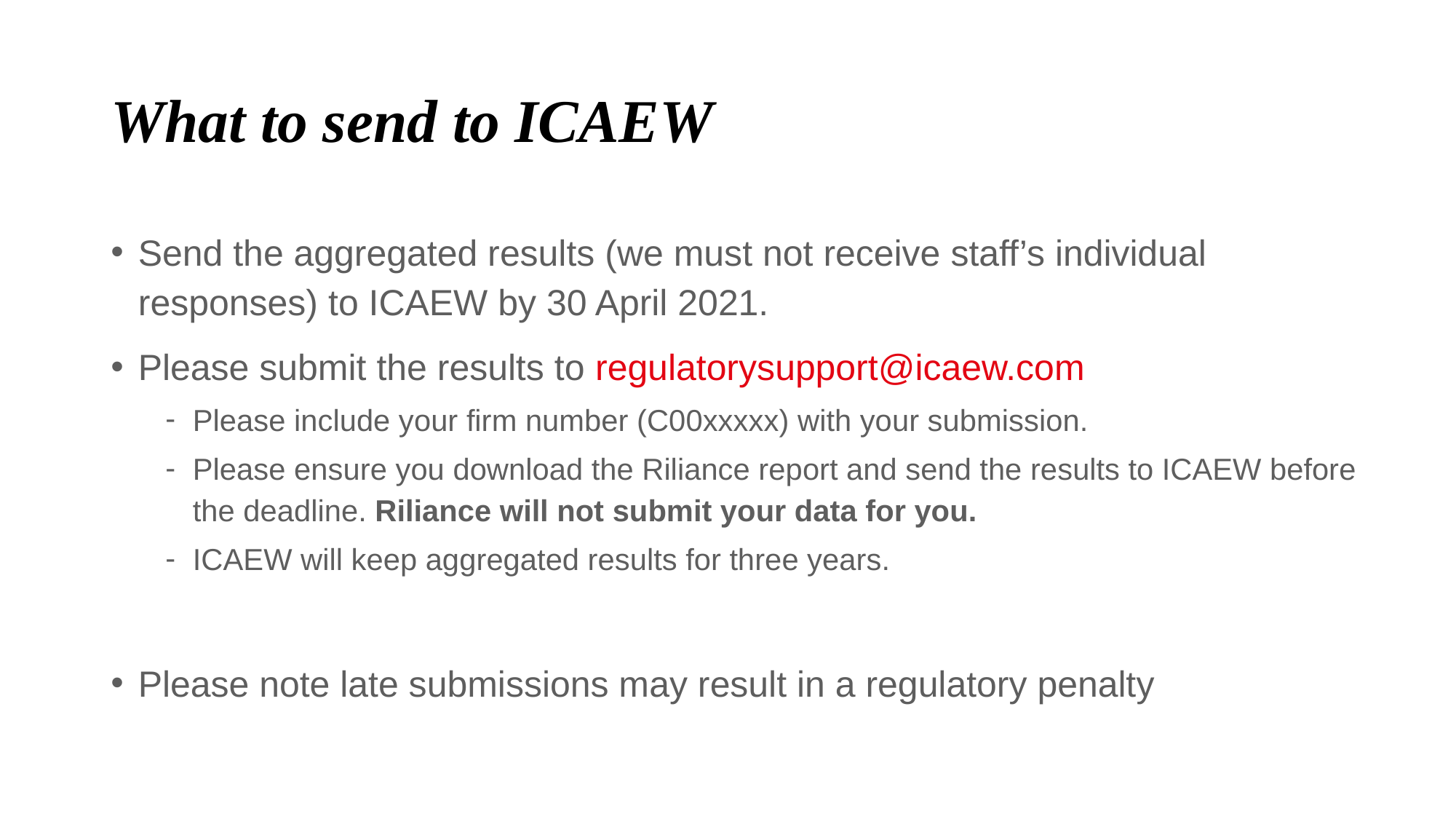

# What to send to ICAEW
Send the aggregated results (we must not receive staff’s individual responses) to ICAEW by 30 April 2021.
Please submit the results to regulatorysupport@icaew.com
Please include your firm number (C00xxxxx) with your submission.
Please ensure you download the Riliance report and send the results to ICAEW before the deadline. Riliance will not submit your data for you.
ICAEW will keep aggregated results for three years.

Please note late submissions may result in a regulatory penalty